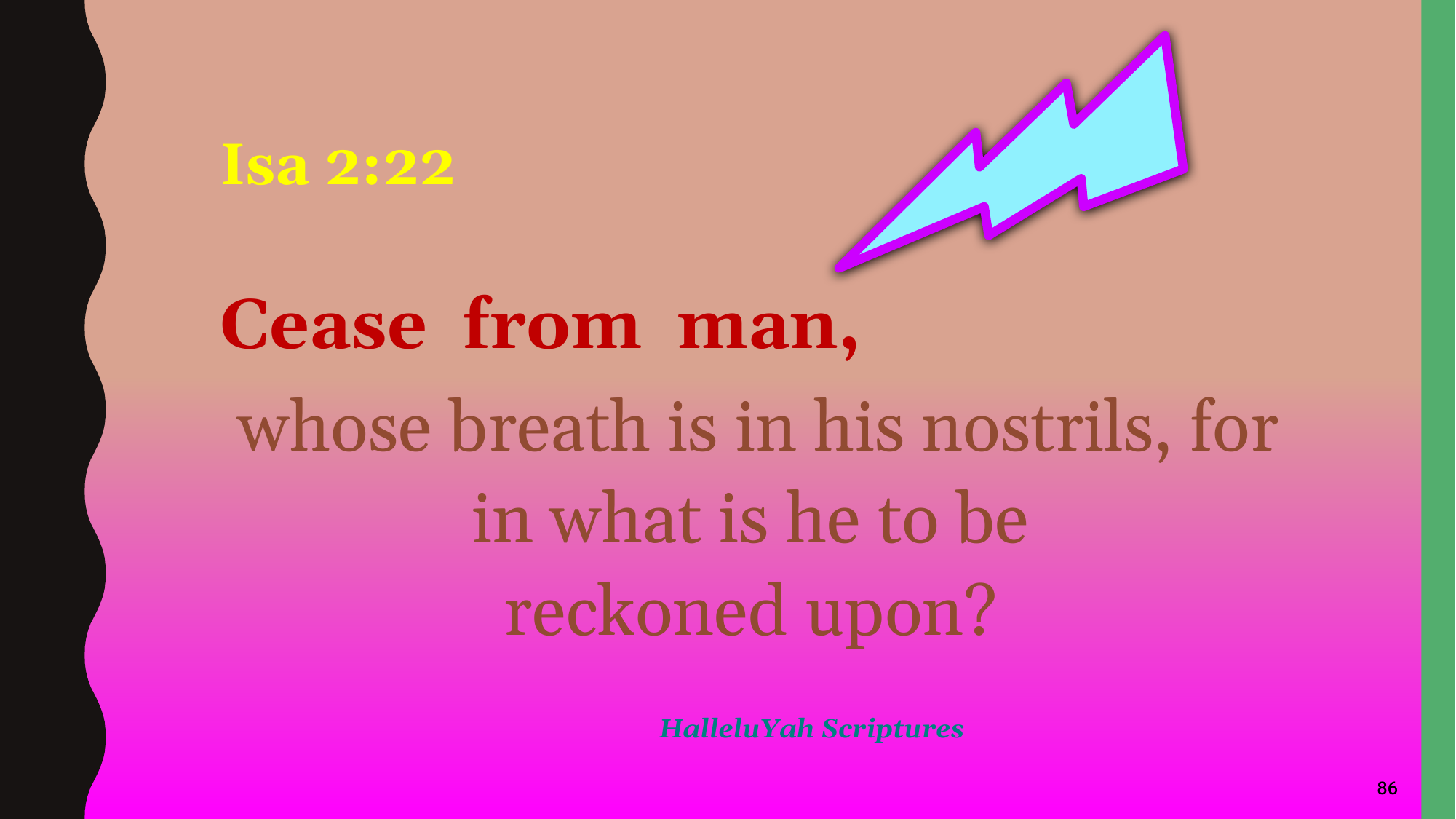

Isa 2:22

Cease  from  man,
whose breath is in his nostrils, for in what is he to be
reckoned upon?
						HalleluYah Scriptures
86